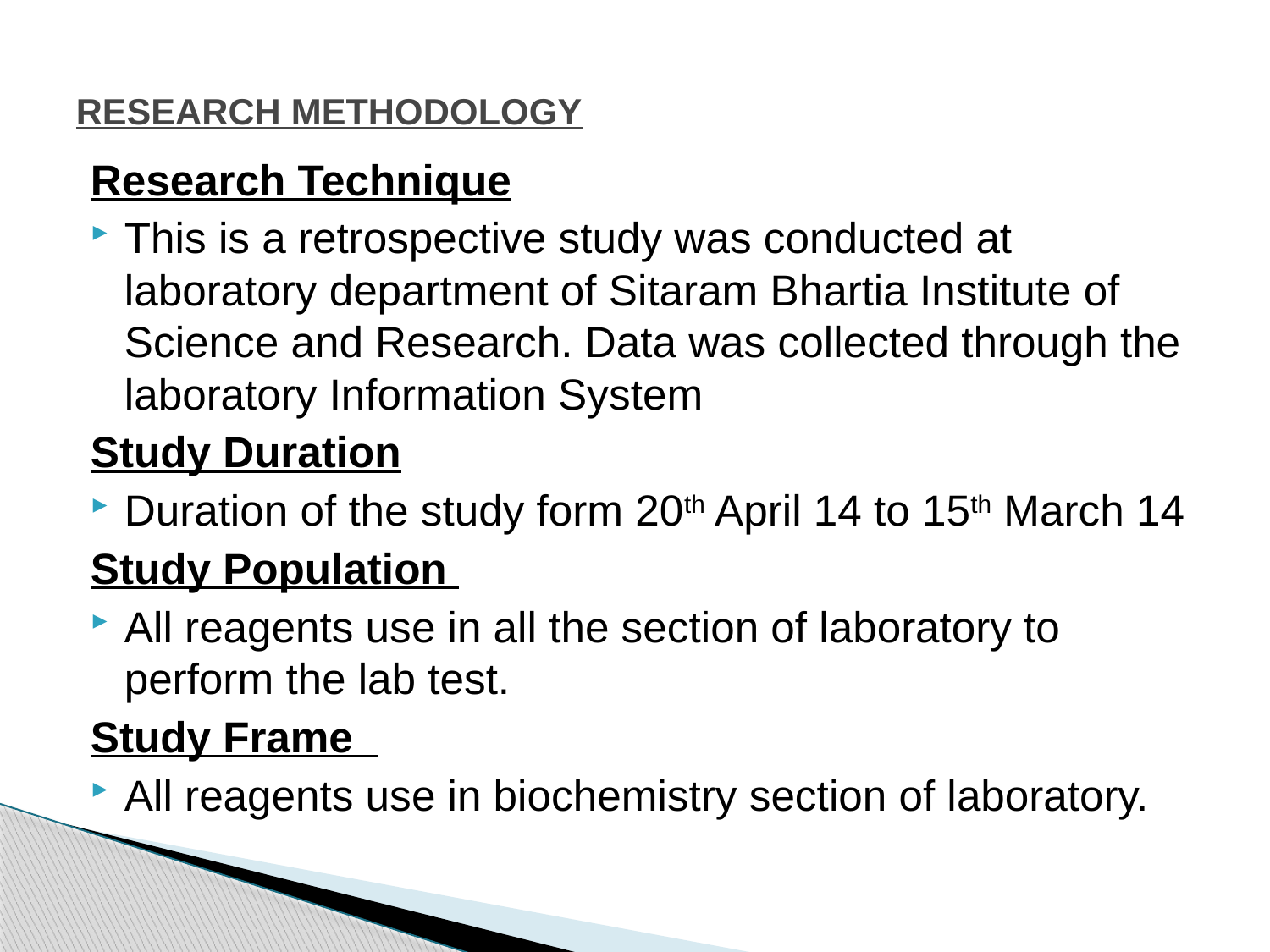

# RESEARCH METHODOLOGY
Research Technique
This is a retrospective study was conducted at laboratory department of Sitaram Bhartia Institute of Science and Research. Data was collected through the laboratory Information System
Study Duration
Duration of the study form 20th April 14 to 15th March 14
Study Population
All reagents use in all the section of laboratory to perform the lab test.
Study Frame
All reagents use in biochemistry section of laboratory.